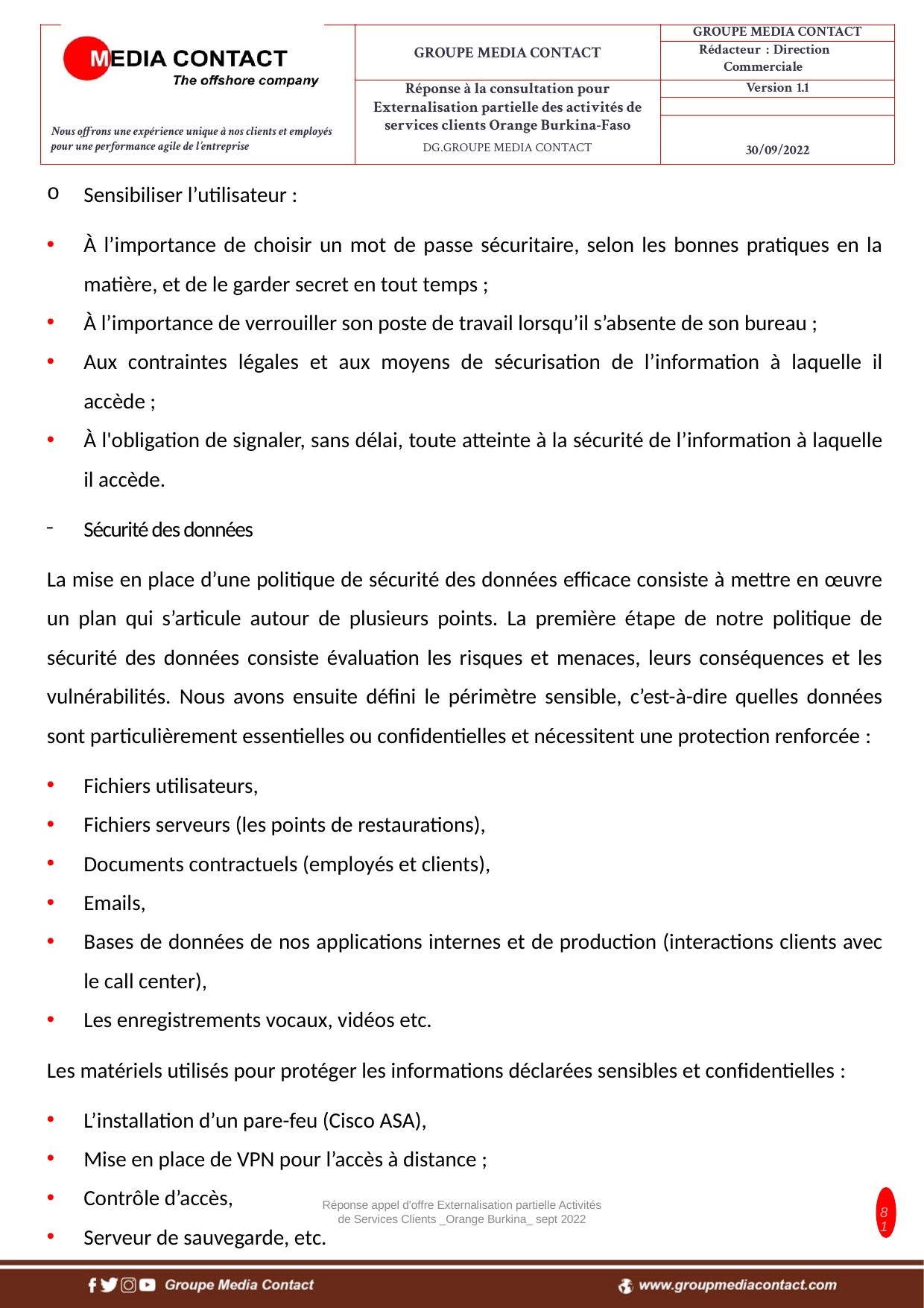

Sensibiliser l’utilisateur :
À l’importance de choisir un mot de passe sécuritaire, selon les bonnes pratiques en la matière, et de le garder secret en tout temps ;
À l’importance de verrouiller son poste de travail lorsqu’il s’absente de son bureau ;
Aux contraintes légales et aux moyens de sécurisation de l’information à laquelle il accède ;
À l'obligation de signaler, sans délai, toute atteinte à la sécurité de l’information à laquelle il accède.
Sécurité des données
La mise en place d’une politique de sécurité des données efficace consiste à mettre en œuvre un plan qui s’articule autour de plusieurs points. La première étape de notre politique de sécurité des données consiste évaluation les risques et menaces, leurs conséquences et les vulnérabilités. Nous avons ensuite défini le périmètre sensible, c’est-à-dire quelles données sont particulièrement essentielles ou confidentielles et nécessitent une protection renforcée :
Fichiers utilisateurs,
Fichiers serveurs (les points de restaurations),
Documents contractuels (employés et clients),
Emails,
Bases de données de nos applications internes et de production (interactions clients avec le call center),
Les enregistrements vocaux, vidéos etc.
Les matériels utilisés pour protéger les informations déclarées sensibles et confidentielles :
L’installation d’un pare-feu (Cisco ASA),
Mise en place de VPN pour l’accès à distance ;
Contrôle d’accès,
Serveur de sauvegarde, etc.
Réponse appel d'offre Externalisation partielle Activités de Services Clients _Orange Burkina_ sept 2022
81